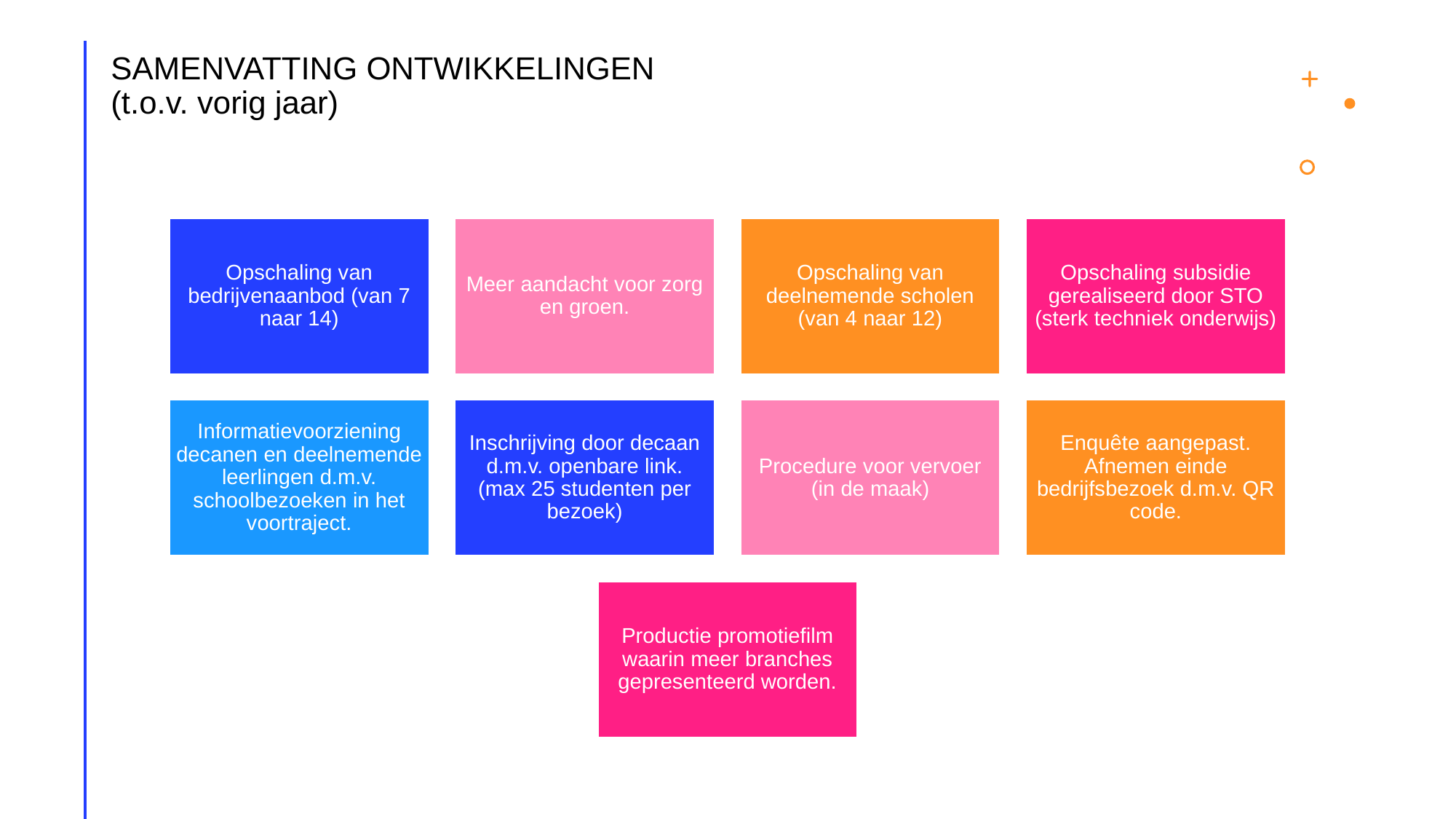

# SAMENVATTING ONTWIKKELINGEN (t.o.v. vorig jaar)

Opschaling van bedrijvenaanbod (van 7 naar 14)
Meer aandacht voor zorg en groen.
Opschaling van deelnemende scholen (van 4 naar 12)
Opschaling subsidie gerealiseerd door STO (sterk techniek onderwijs)
Informatievoorziening decanen en deelnemende leerlingen d.m.v. schoolbezoeken in het voortraject.
Inschrijving door decaan d.m.v. openbare link. (max 25 studenten per bezoek)
Procedure voor vervoer (in de maak)
Enquête aangepast. Afnemen einde bedrijfsbezoek d.m.v. QR code.
Productie promotiefilm waarin meer branches gepresenteerd worden.